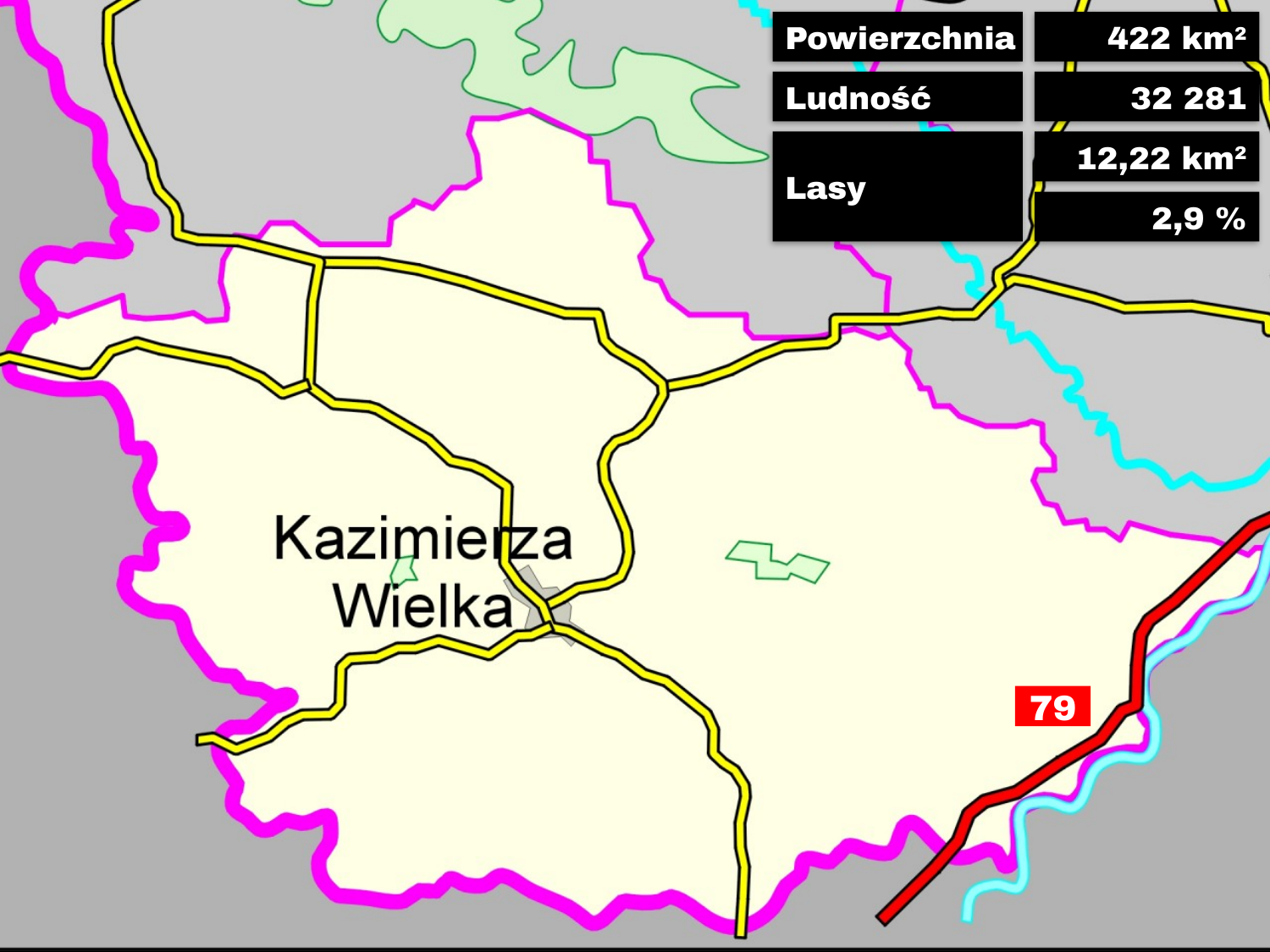

Powierzchnia
422 km2
Ludność
32 281
Lasy
12,22 km2
2,9 %
79